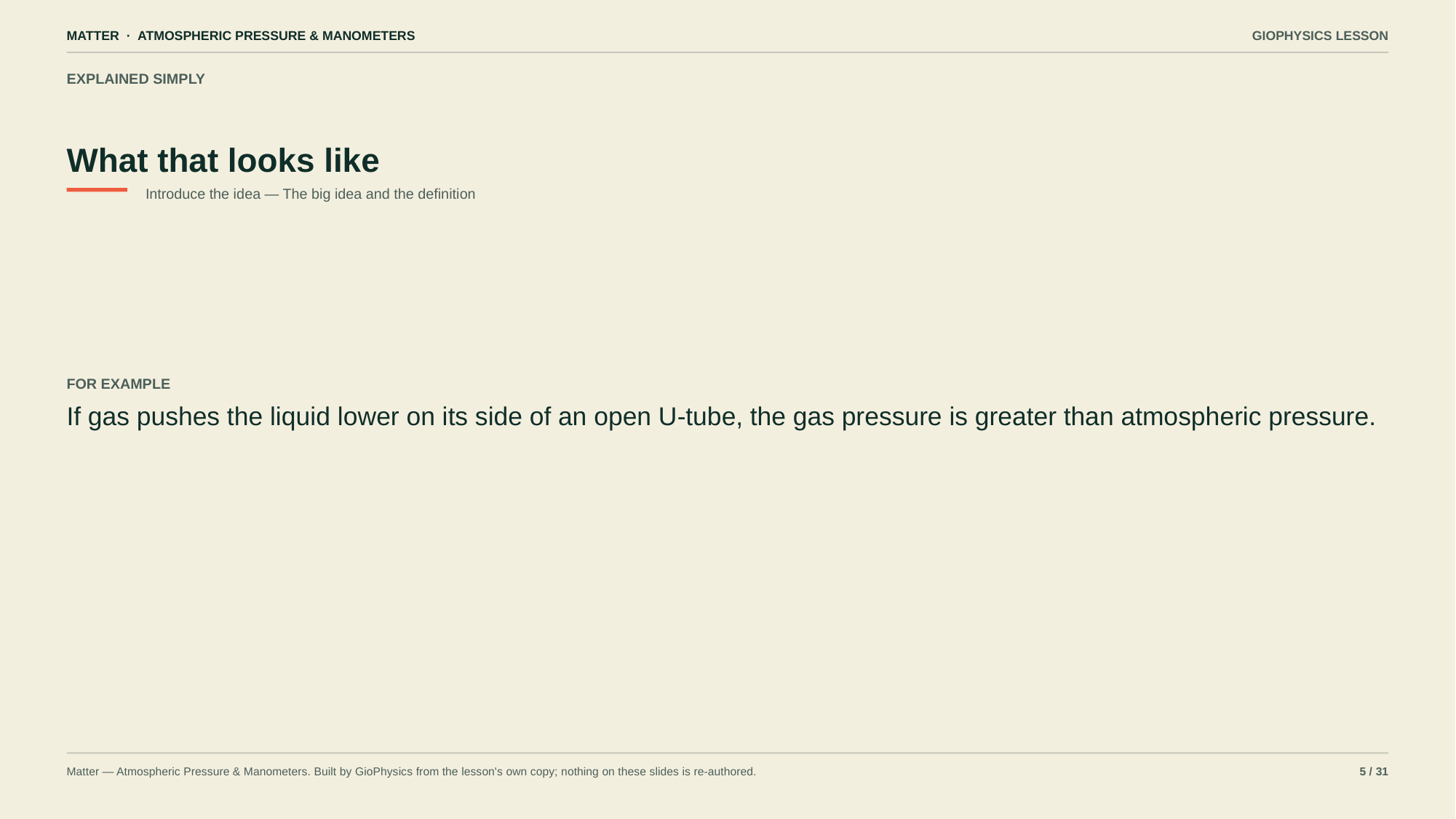

MATTER  ·  ATMOSPHERIC PRESSURE & MANOMETERS
GIOPHYSICS LESSON

EXPLAINED SIMPLY
What that looks like
Introduce the idea — The big idea and the definition

FOR EXAMPLE
If gas pushes the liquid lower on its side of an open U-tube, the gas pressure is greater than atmospheric pressure.

Matter — Atmospheric Pressure & Manometers. Built by GioPhysics from the lesson's own copy; nothing on these slides is re-authored.
5 / 31